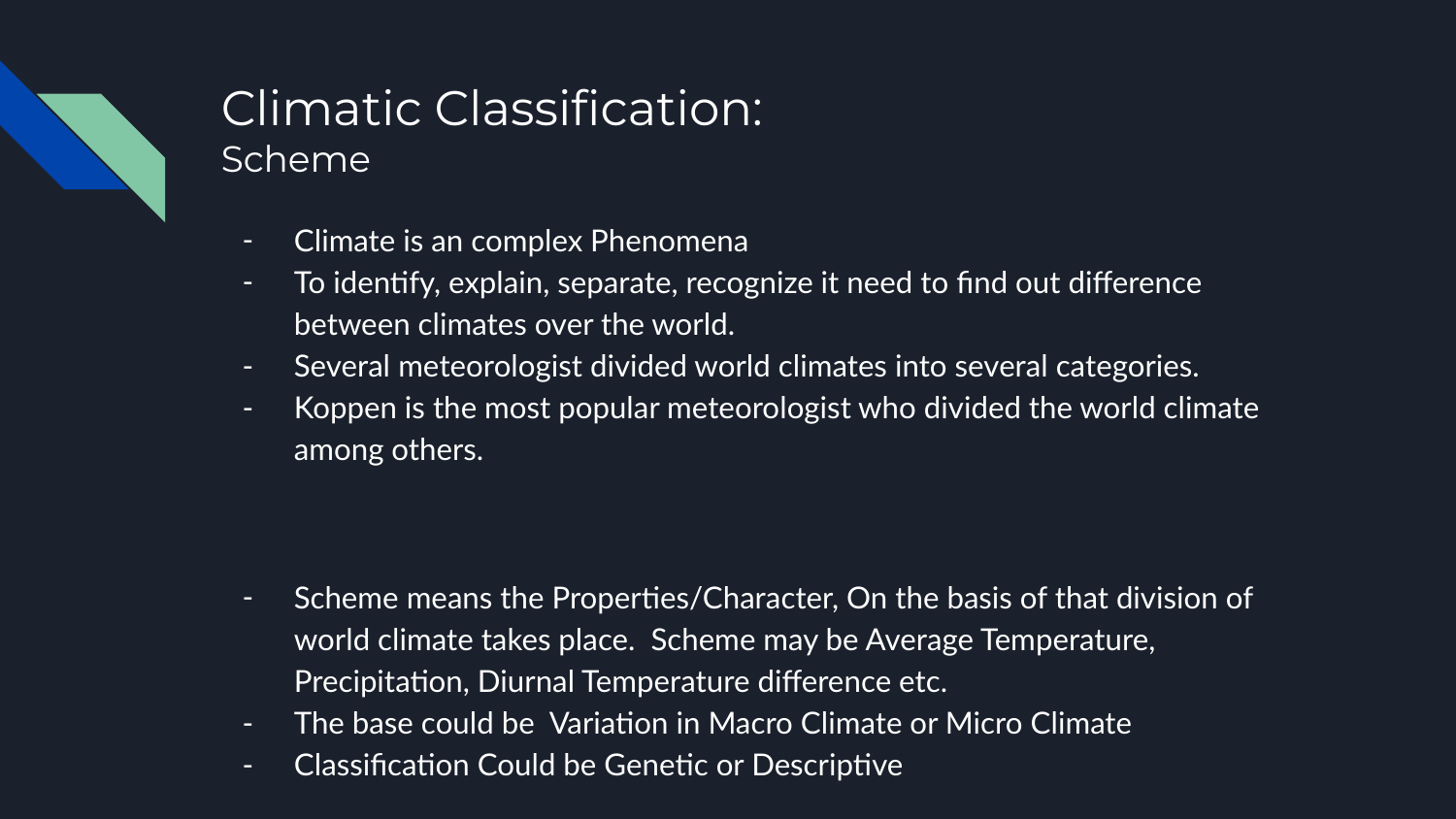

# Climatic Classification:
Scheme
Climate is an complex Phenomena
To identify, explain, separate, recognize it need to find out difference  between climates over the world.
Several meteorologist divided world climates into several categories.
Koppen is the most popular meteorologist who divided the world climate among others.

Scheme means the Properties/Character, On the basis of that division of world climate takes place.  Scheme may be Average Temperature, Precipitation, Diurnal Temperature difference etc.
The base could be  Variation in Macro Climate or Micro Climate
Classification Could be Genetic or Descriptive